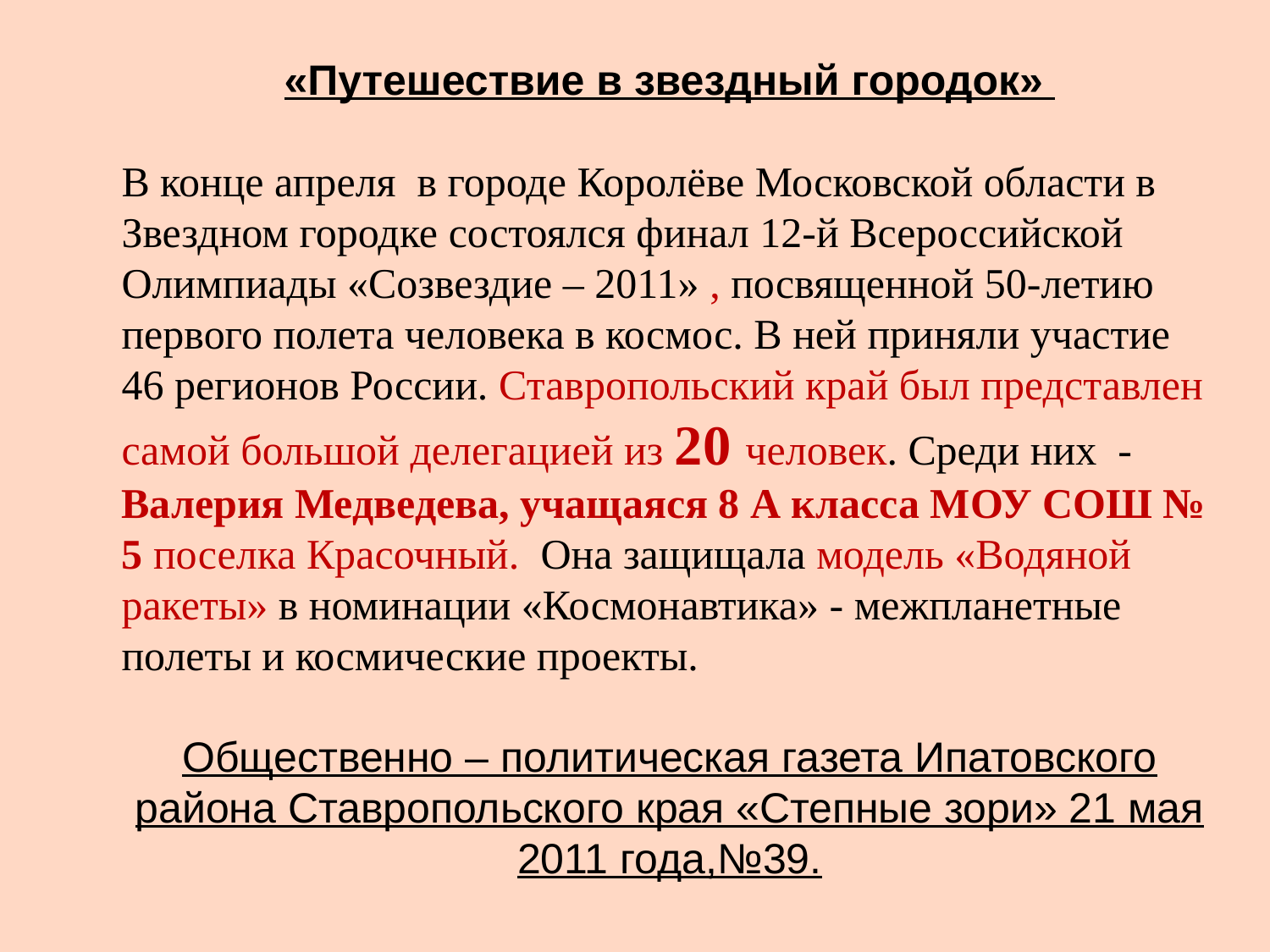

«Путешествие в звездный городок»

В конце апреля  в городе Королёве Московской области в Звездном городке состоялся финал 12-й Всероссийской Олимпиады «Созвездие – 2011» , посвященной 50-летию первого полета человека в космос. В ней приняли участие 46 регионов России. Ставропольский край был представлен самой большой делегацией из 20 человек. Среди них  - Валерия Медведева, учащаяся 8 А класса МОУ СОШ № 5 поселка Красочный.  Она защищала модель «Водяной  ракеты» в номинации «Космонавтика» - межпланетные полеты и космические проекты.

Общественно – политическая газета Ипатовского района Ставропольского края «Степные зори» 21 мая 2011 года,№39.